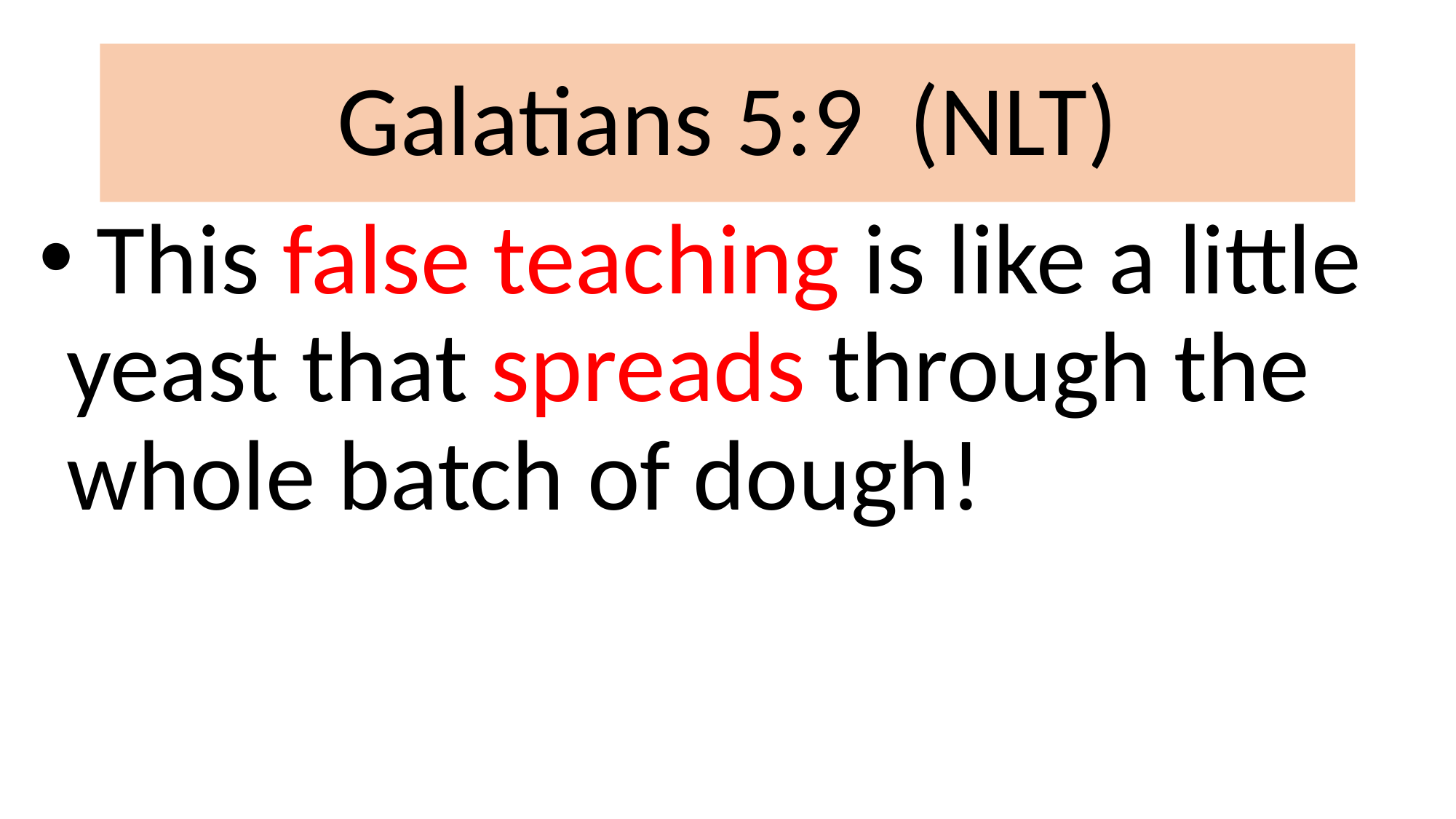

# Galatians 5:9  (NLT)
 This false teaching is like a little yeast that spreads through the whole batch of dough!